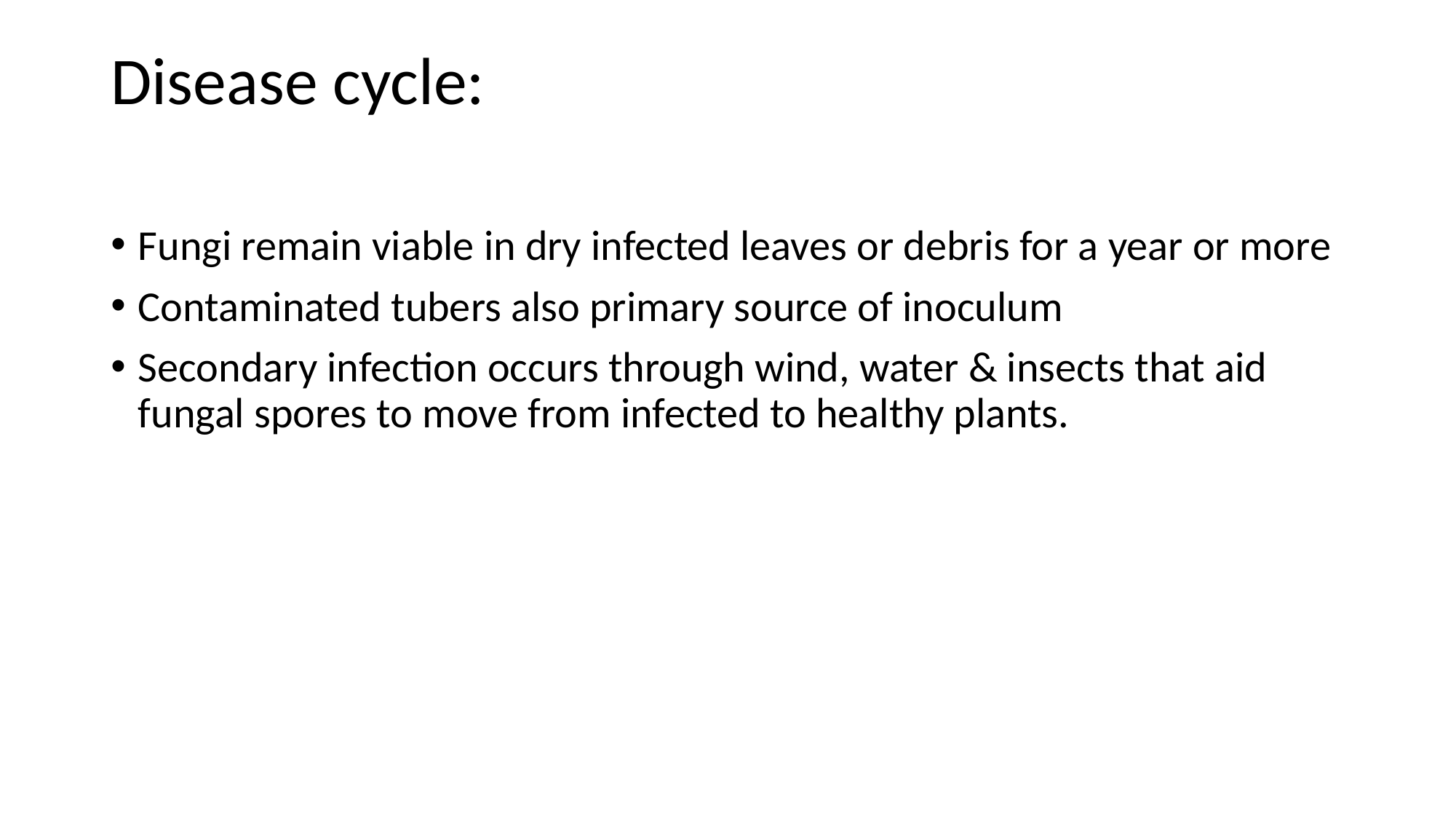

# Disease cycle:
Fungi remain viable in dry infected leaves or debris for a year or more
Contaminated tubers also primary source of inoculum
Secondary infection occurs through wind, water & insects that aid fungal spores to move from infected to healthy plants.